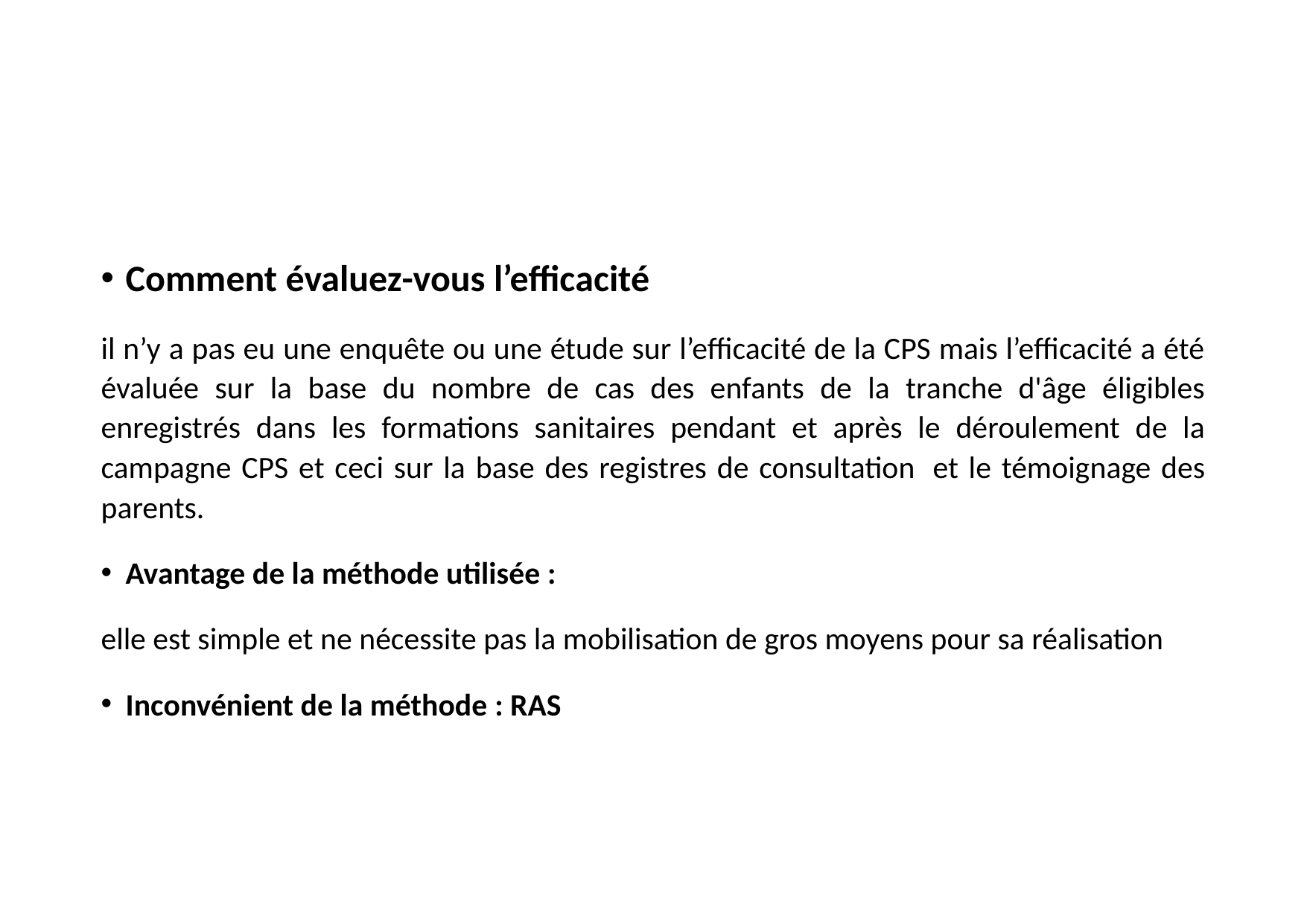

#
Comment évaluez-vous l’efficacité
il n’y a pas eu une enquête ou une étude sur l’efficacité de la CPS mais l’efficacité a été évaluée sur la base du nombre de cas des enfants de la tranche d'âge éligibles enregistrés dans les formations sanitaires pendant et après le déroulement de la campagne CPS et ceci sur la base des registres de consultation  et le témoignage des parents.
Avantage de la méthode utilisée :
elle est simple et ne nécessite pas la mobilisation de gros moyens pour sa réalisation
Inconvénient de la méthode : RAS